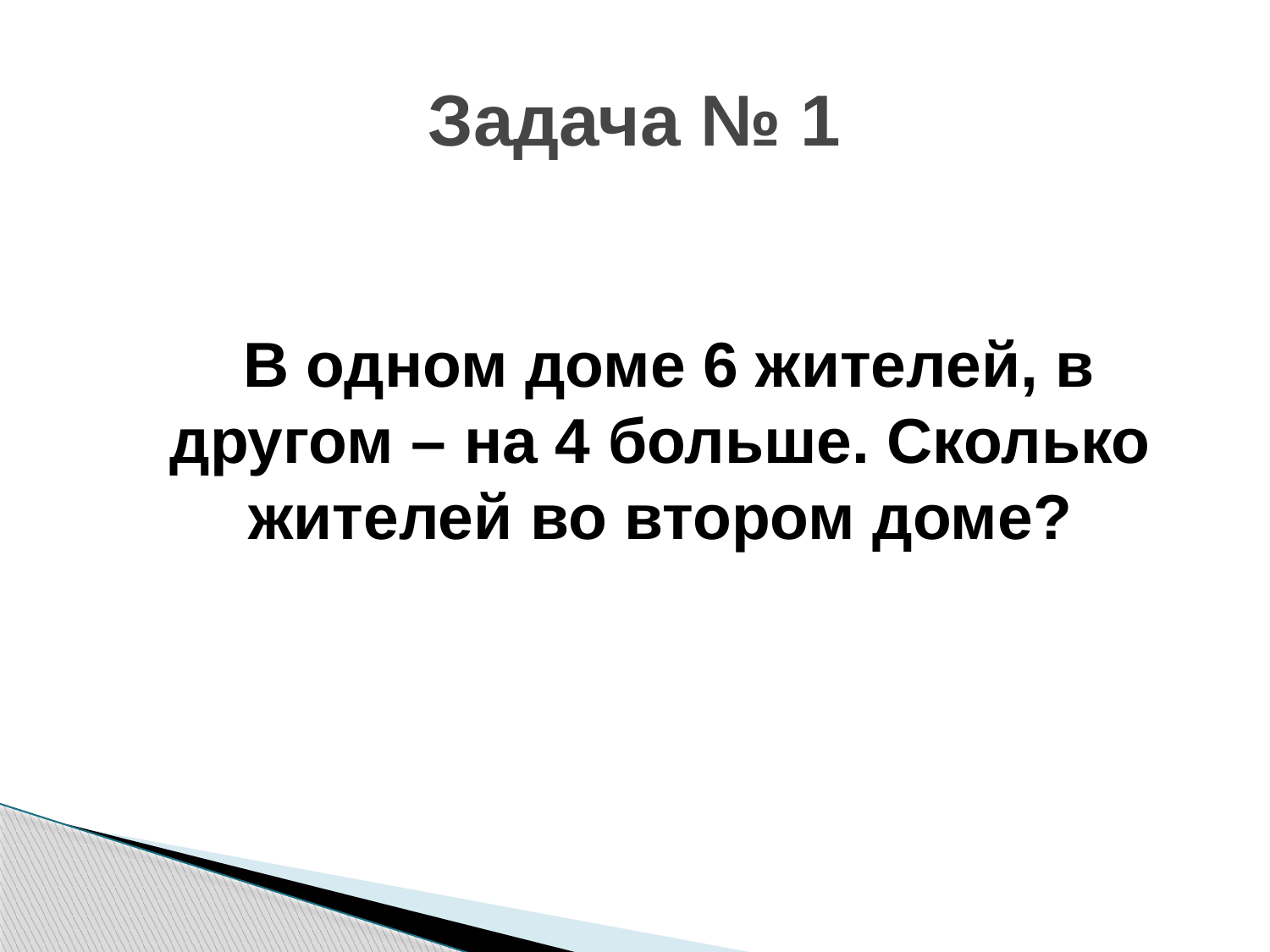

# Задача № 1
   В одном доме 6 жителей, в другом – на 4 больше. Сколько жителей во втором доме?